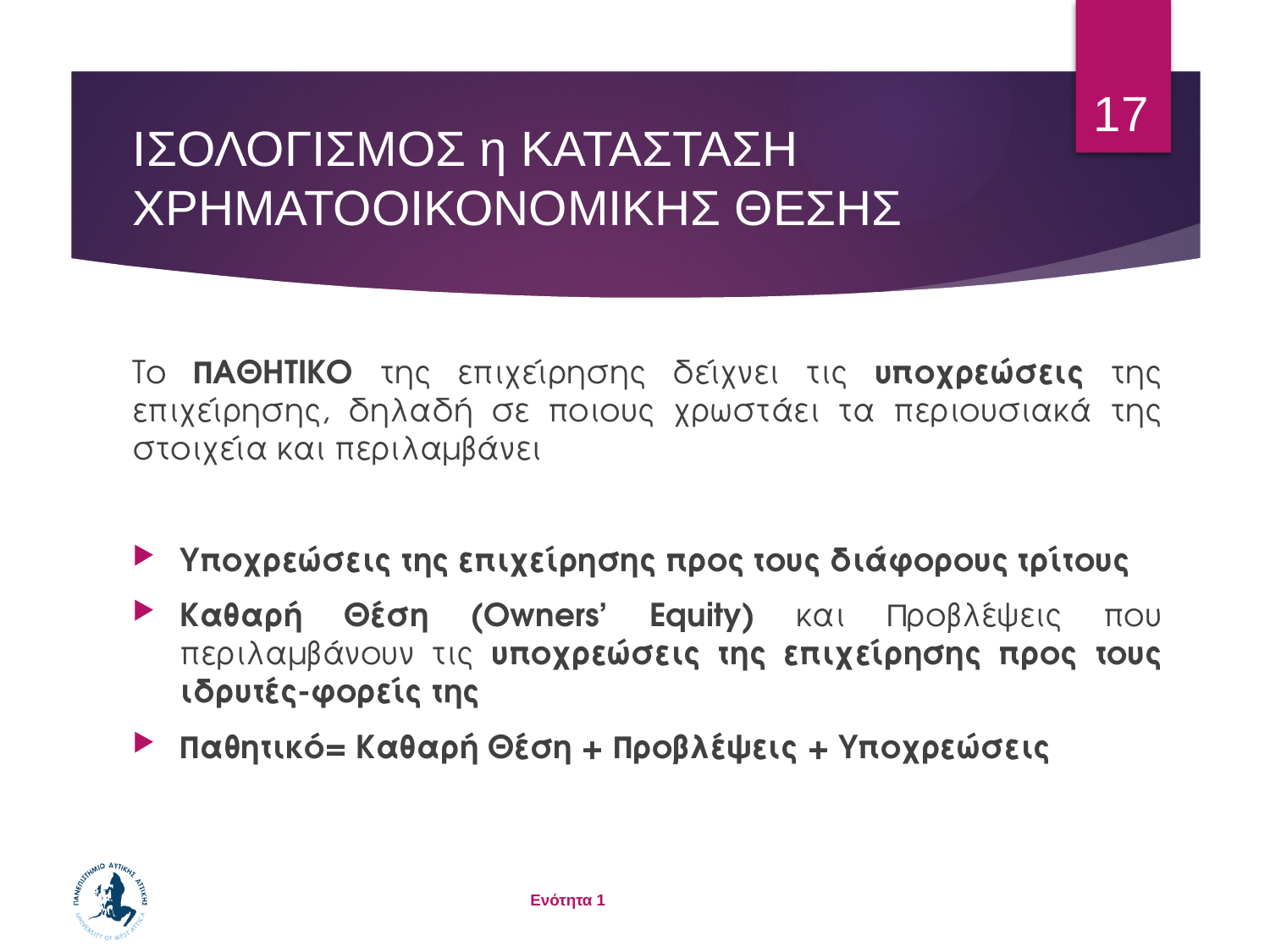

17
# ΙΣΟΛΟΓΙΣΜΟΣ η ΚΑΤΑΣΤΑΣΗ ΧΡΗΜΑΤΟΟΙΚΟΝΟΜΙΚΗΣ ΘΕΣΗΣ
Το ΠΑΘΗΤΙΚΟ της επιχείρησης δείχνει τις υποχρεώσεις της επιχείρησης, δηλαδή σε ποιους χρωστάει τα περιουσιακά της στοιχεία και περιλαμβάνει

Υποχρεώσεις της επιχείρησης προς τους διάφορους τρίτους
Καθαρή Θέση (Owners’ Equity) και Προβλέψεις που περιλαμβάνουν τις υποχρεώσεις της επιχείρησης προς τους ιδρυτές-φορείς της
Παθητικό= Καθαρή Θέση + Προβλέψεις + Υποχρεώσεις
Ενότητα 1